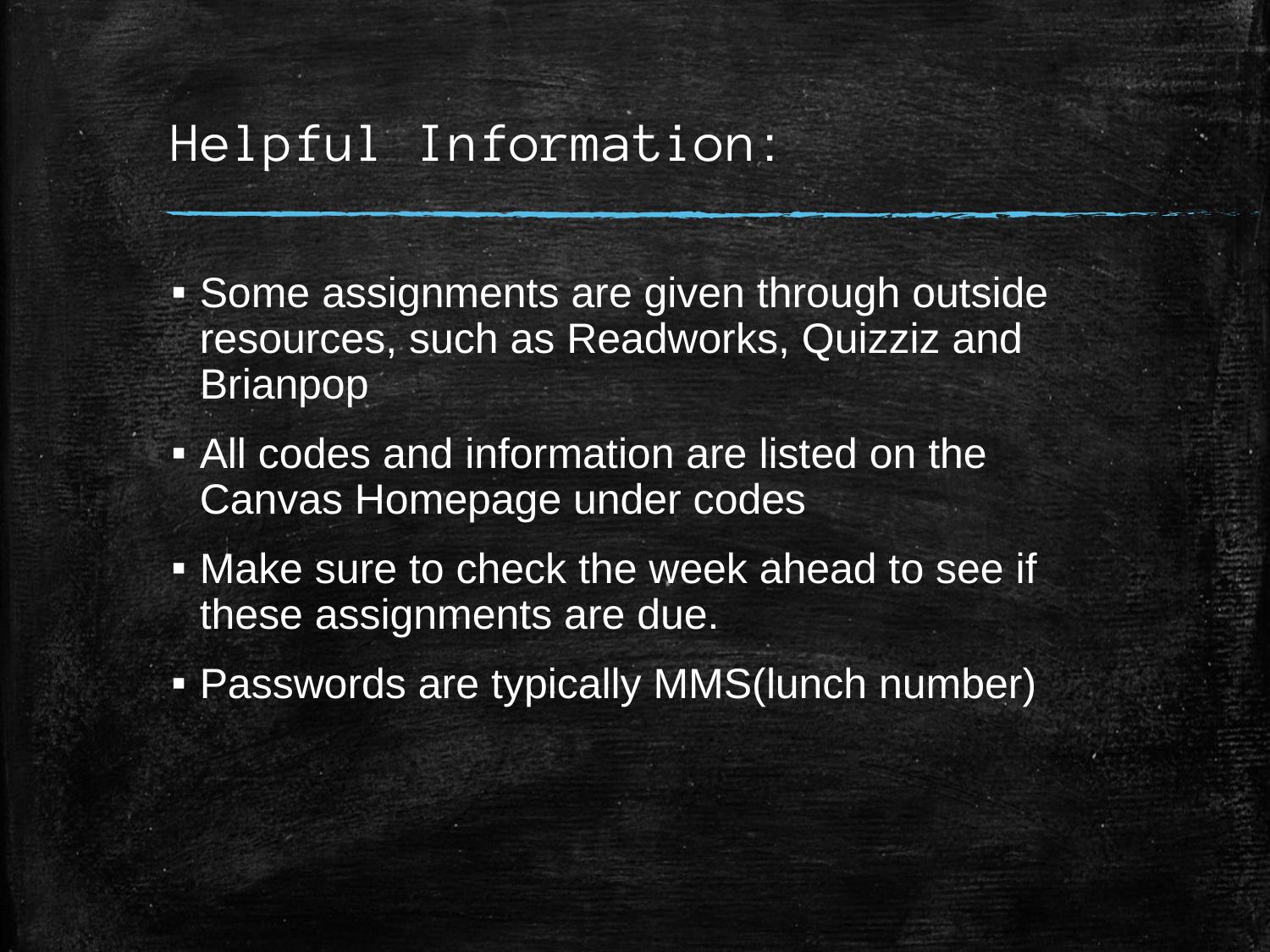

# Helpful Information:
Some assignments are given through outside resources, such as Readworks, Quizziz and Brianpop
All codes and information are listed on the Canvas Homepage under codes
Make sure to check the week ahead to see if these assignments are due.
Passwords are typically MMS(lunch number)